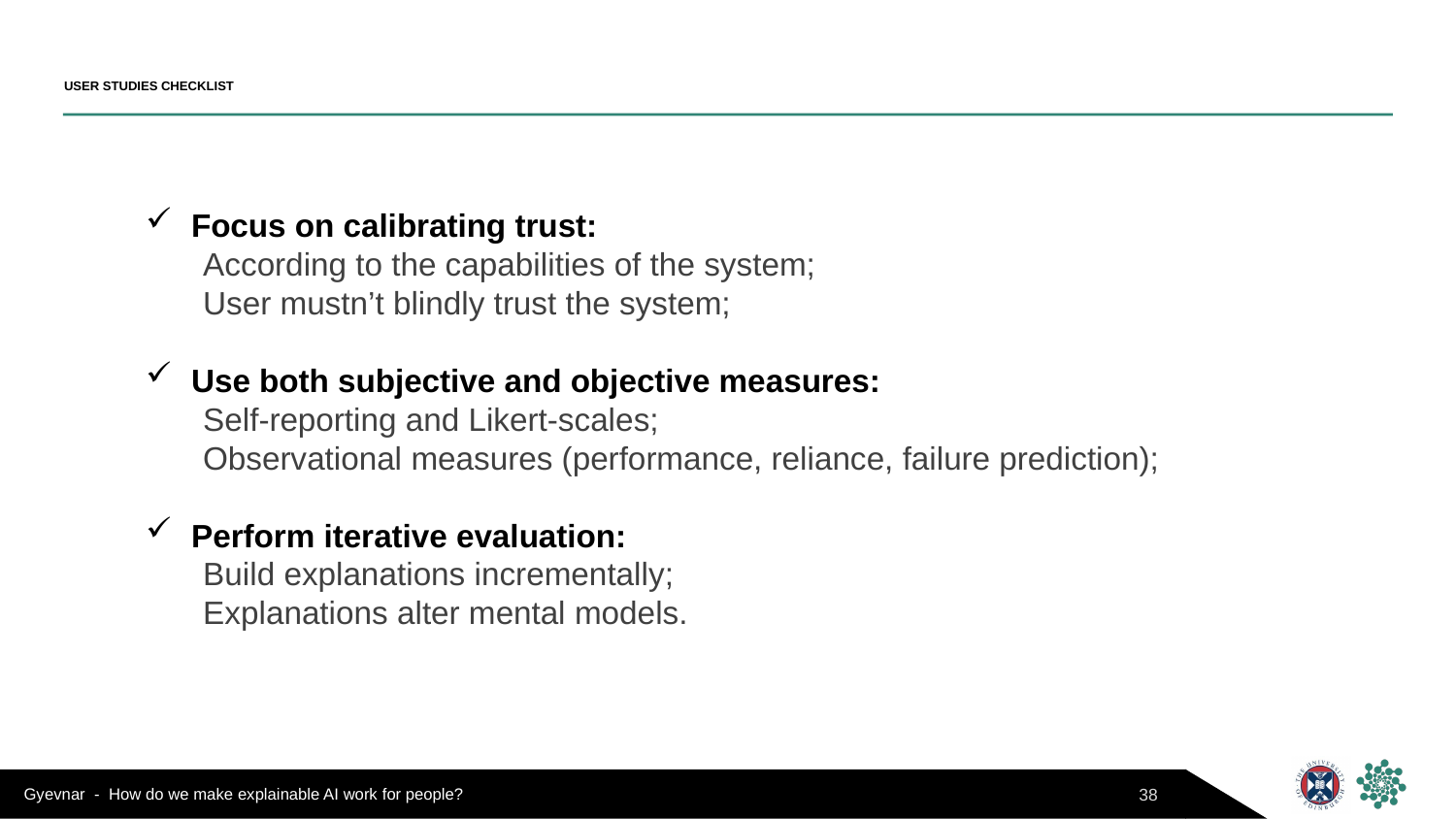

# USER STUDIES CHECKLIST
Focus on calibrating trust:
According to the capabilities of the system;
User mustn’t blindly trust the system;

Use both subjective and objective measures:
Self-reporting and Likert-scales;
Observational measures (performance, reliance, failure prediction);

Perform iterative evaluation:
Build explanations incrementally;
Explanations alter mental models.
38